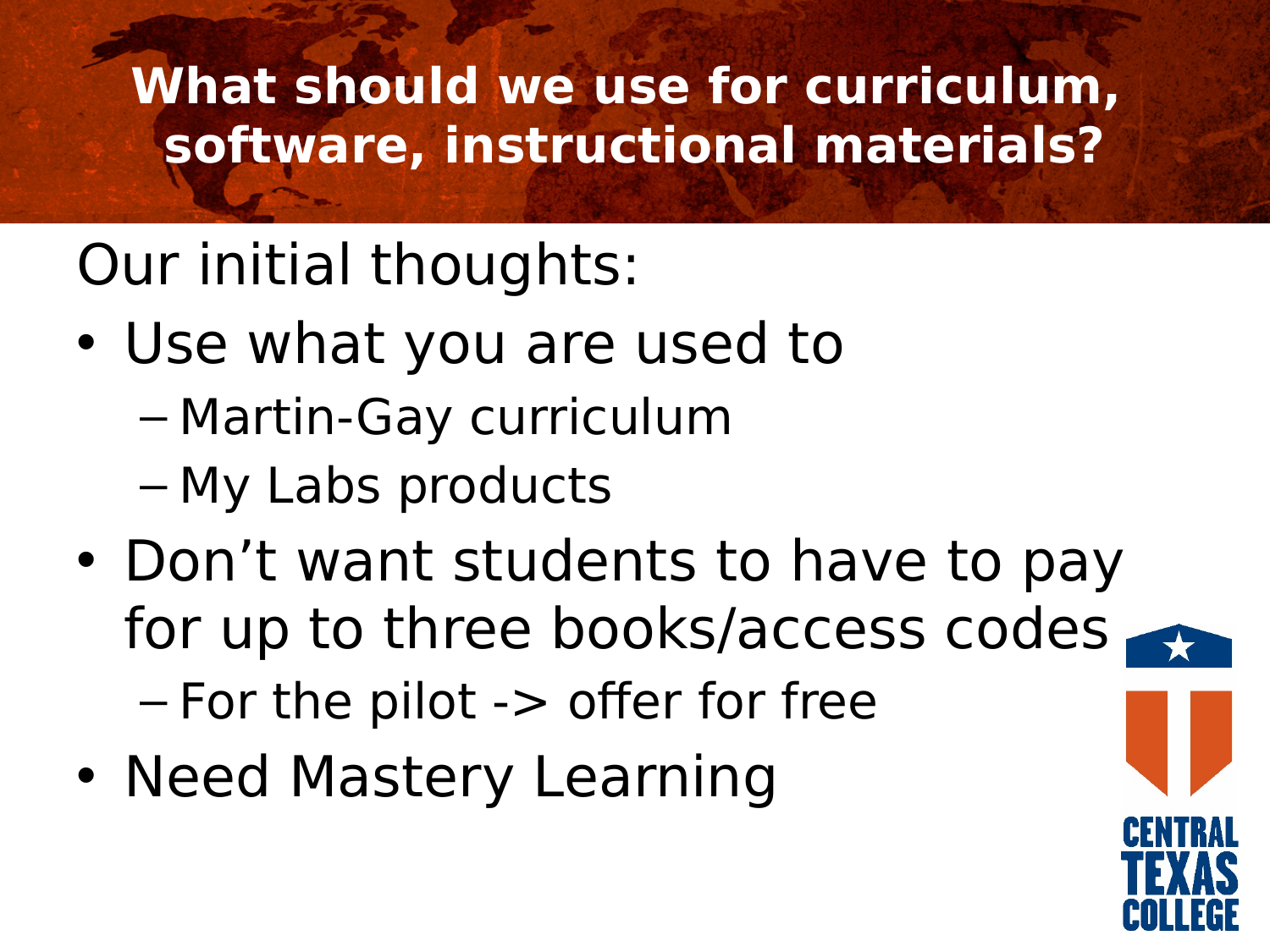

# What should we use for curriculum,  software, instructional materials?
Our initial thoughts:
Use what you are used to
Martin-Gay curriculum
My Labs products
Don’t want students to have to pay for up to three books/access codes
For the pilot -> offer for free
Need Mastery Learning